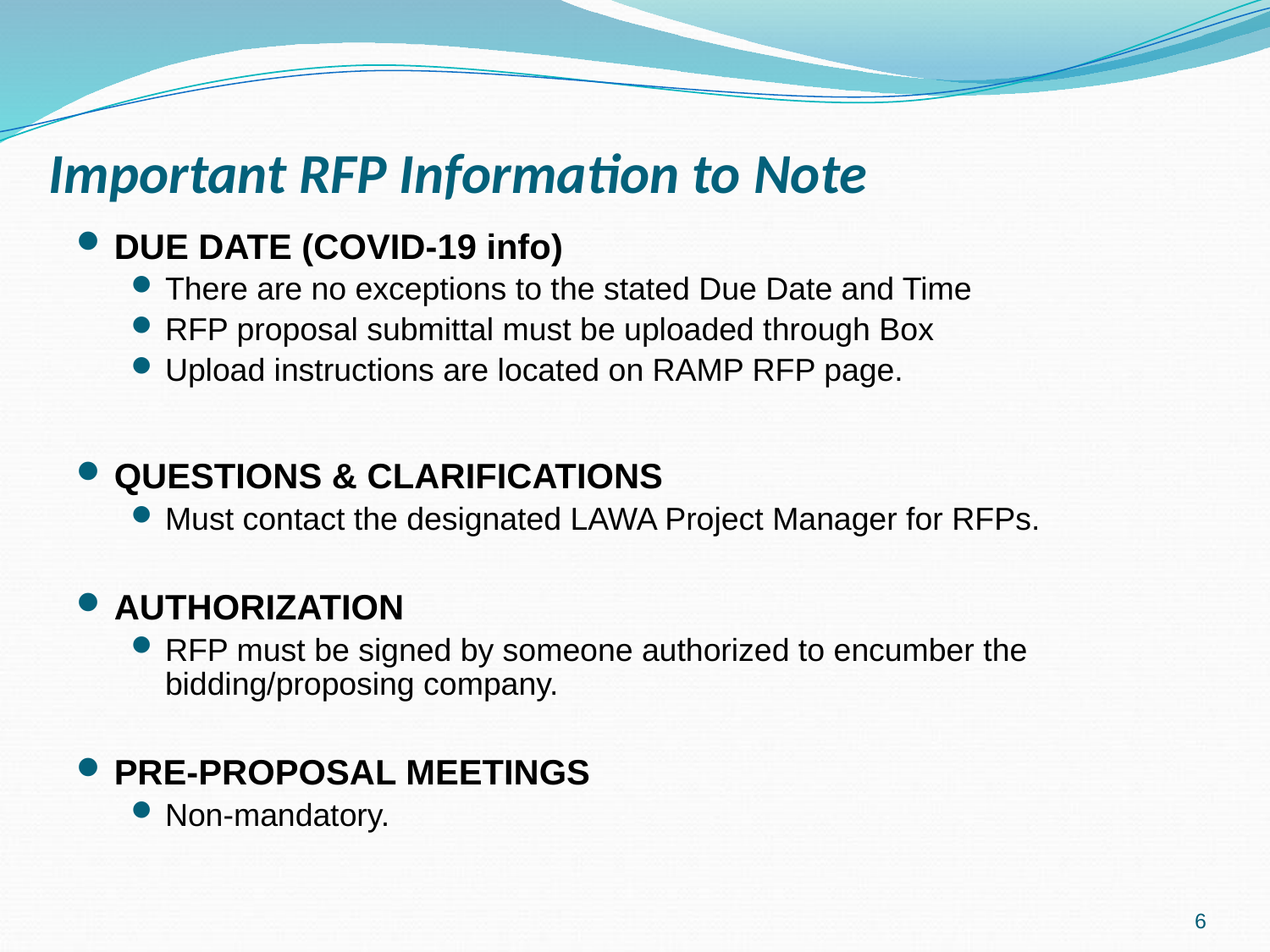

Important RFP Information to Note
DUE DATE (COVID-19 info)
There are no exceptions to the stated Due Date and Time
RFP proposal submittal must be uploaded through Box
Upload instructions are located on RAMP RFP page.

QUESTIONS & CLARIFICATIONS
Must contact the designated LAWA Project Manager for RFPs.

AUTHORIZATION
RFP must be signed by someone authorized to encumber the bidding/proposing company.

PRE-PROPOSAL MEETINGS
Non-mandatory.

6